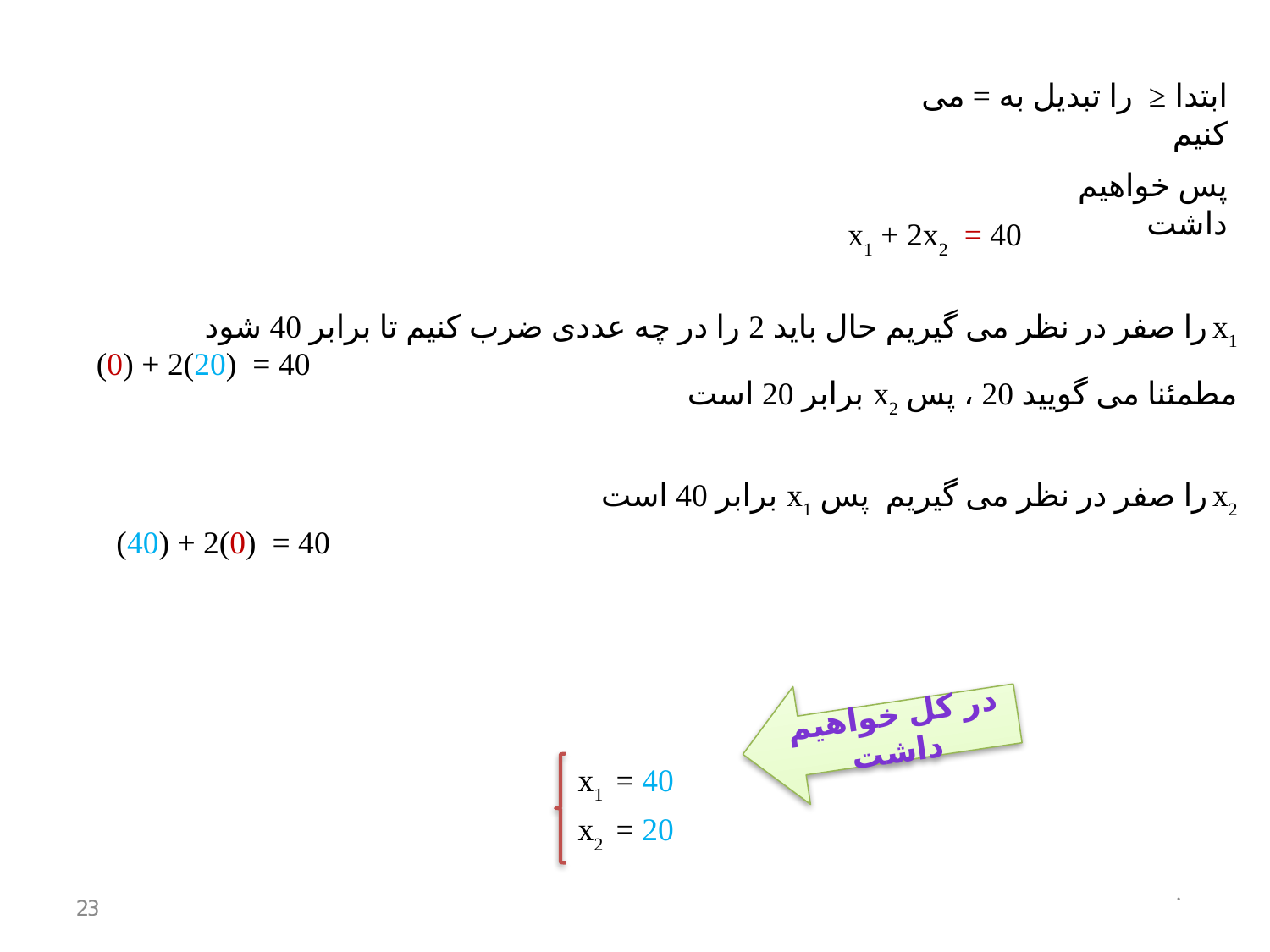

ابتدا ≤  را تبدیل به = می کنیم
پس خواهیم داشت
x1 + 2x2  = 40
x1 را صفر در نظر می گیریم حال باید 2 را در چه عددی ضرب کنیم تا برابر 40 شود
مطمئنا می گویید 20 ، پس x2  برابر 20 است
(0) + 2(20)  = 40

x2 را صفر در نظر می گیریم  پس x1  برابر 40 است
(40) + 2(0)  = 40

در کل خواهیم داشت
  x1  = 40

  x2  = 20
.
23